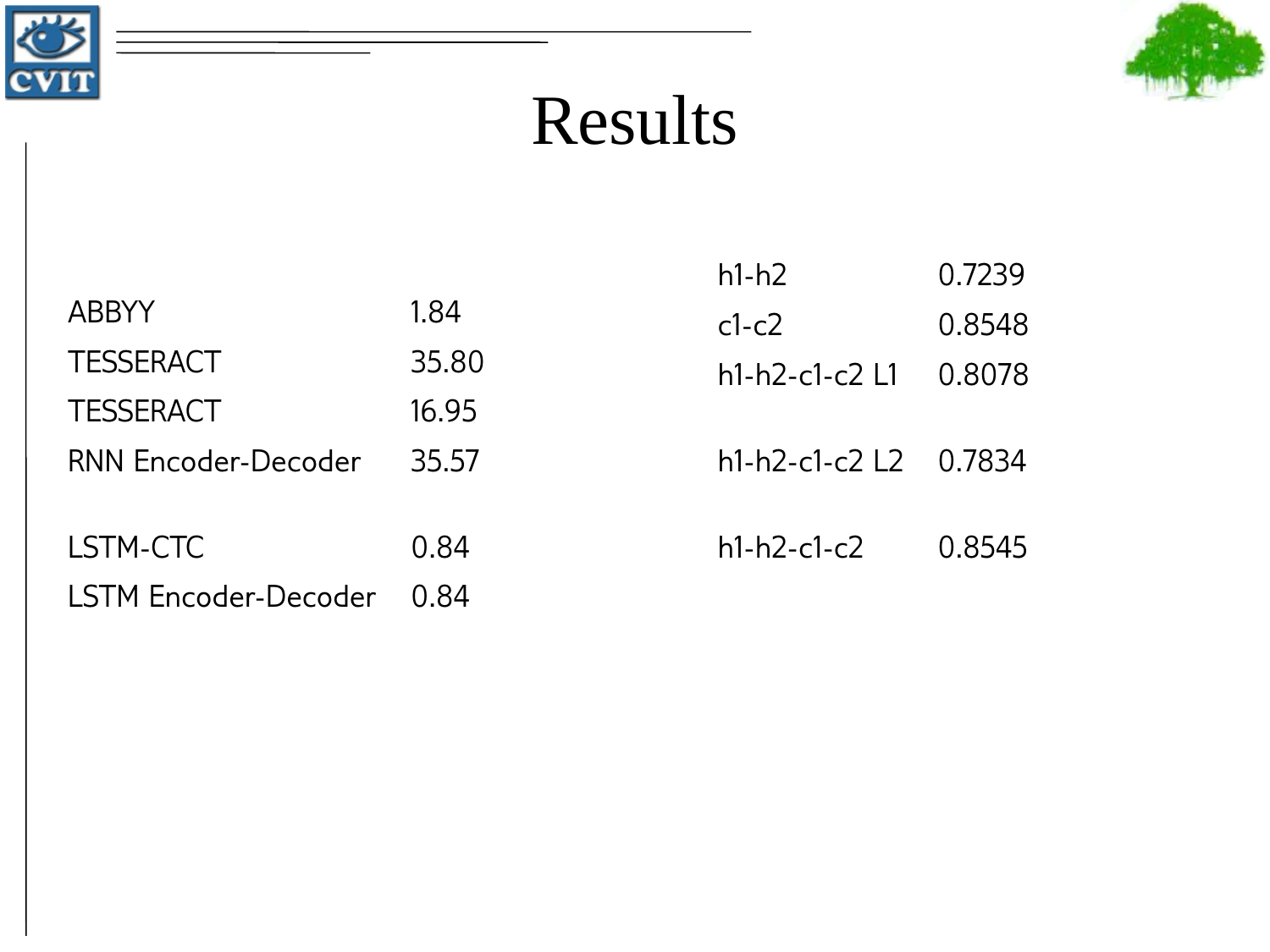

Results
| Model | Label Error (%) |
| --- | --- |
| ABBYY | 1.84 |
| TESSERACT | 35.80 |
| TESSERACT | 16.95 |
| RNN Encoder-Decoder | 35.57 |
| LSTM-CTC | 0.84 |
| LSTM Encoder-Decoder | 0.84 |
| Feature | mAP-100 |
| --- | --- |
| h1-h2 | 0.7239 |
| c1-c2 | 0.8548 |
| h1-h2-c1-c2 L1 | 0.8078 |
| h1-h2-c1-c2 L2 | 0.7834 |
| h1-h2-c1-c2 | 0.8545 |